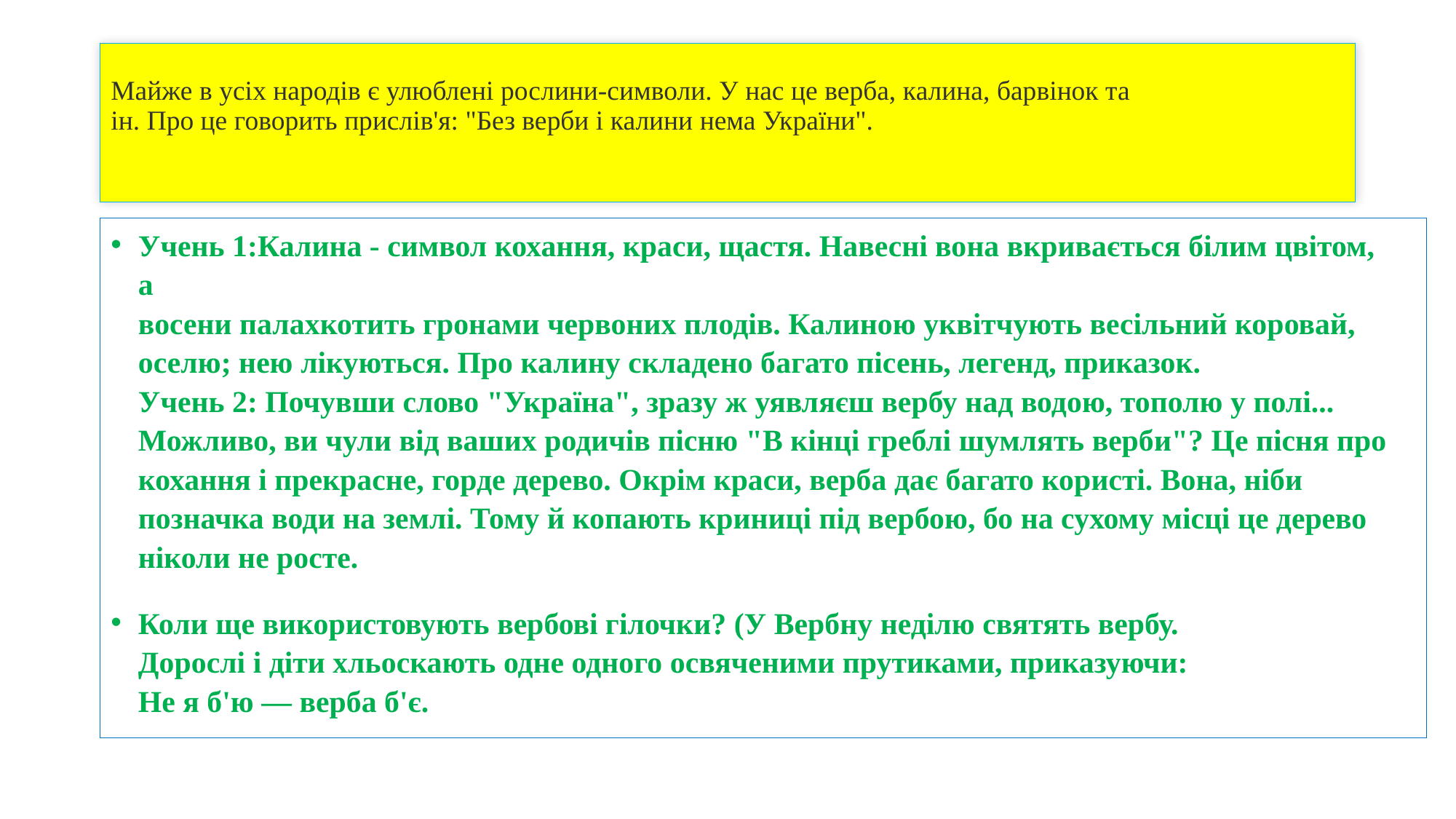

# Майже в усіх народів є улюблені рослини-символи. У нас це верба, калина, барвінок та ін. Про це говорить прислів'я: "Без верби і калини нема України".
Учень 1:Калина - символ кохання, краси, щастя. Навесні вона вкривається білим цвітом, а
восени палахкотить гронами червоних плодів. Калиною уквітчують весільний коровай,
оселю; нею лікуються. Про калину складено багато пісень, легенд, приказок.
Учень 2: Почувши слово "Україна", зразу ж уявляєш вербу над водою, тополю у полі...
Можливо, ви чули від ваших родичів пісню "В кінці греблі шумлять верби"? Це пісня про
кохання і прекрасне, горде дерево. Окрім краси, верба дає багато користі. Вона, ніби
позначка води на землі. Тому й копають криниці під вербою, бо на сухому місці це дерево
ніколи не росте.
Коли ще використовують вербові гілочки? (У Вербну неділю святять вербу.
Дорослі і діти хльоскають одне одного освяченими прутиками, приказуючи:
Не я б'ю — верба б'є.